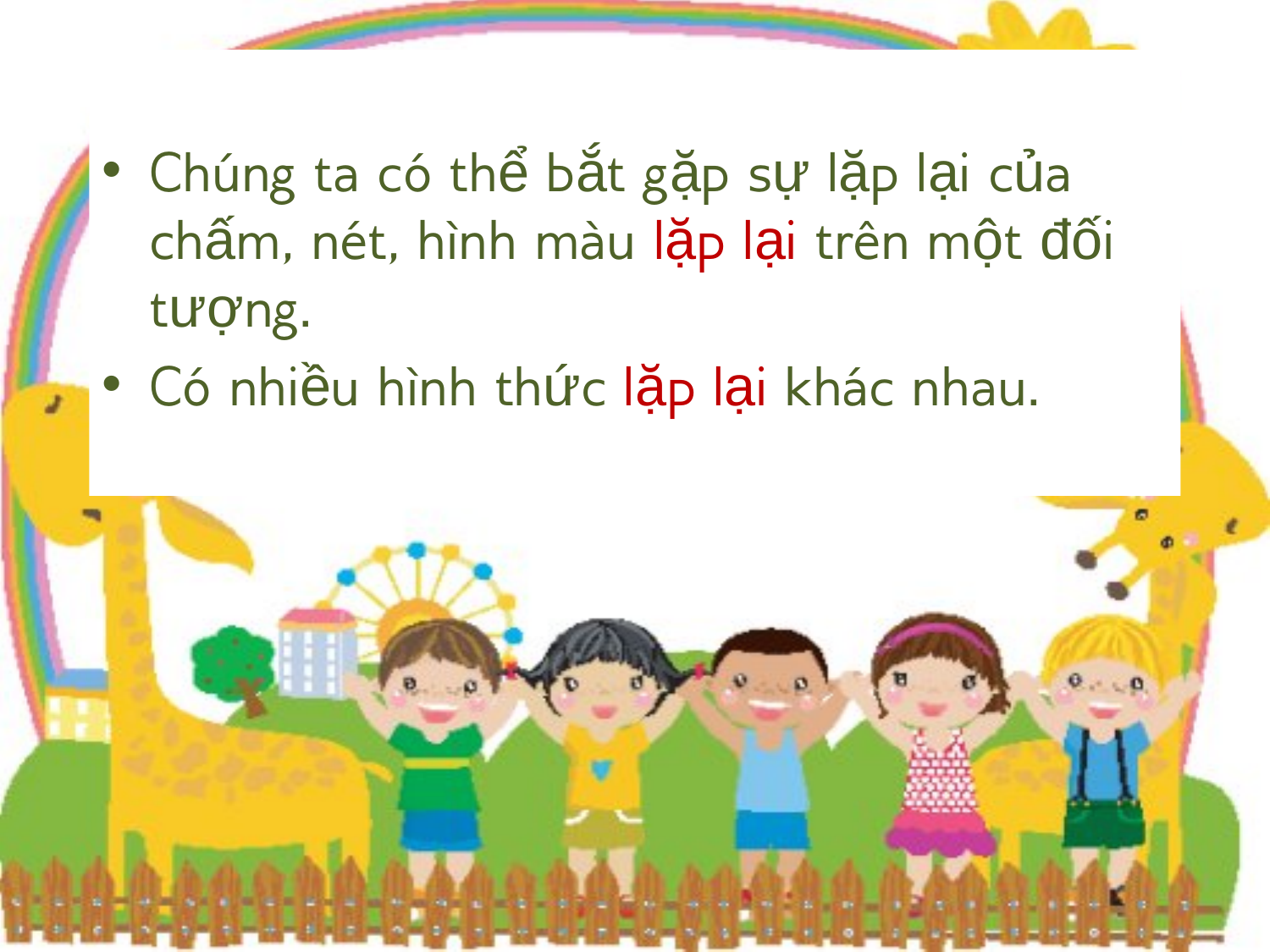

Chúng ta có thể bắt gặp sự lặp lại của chấm, nét, hình màu lặp lại trên một đối tượng.
Có nhiều hình thức lặp lại khác nhau.